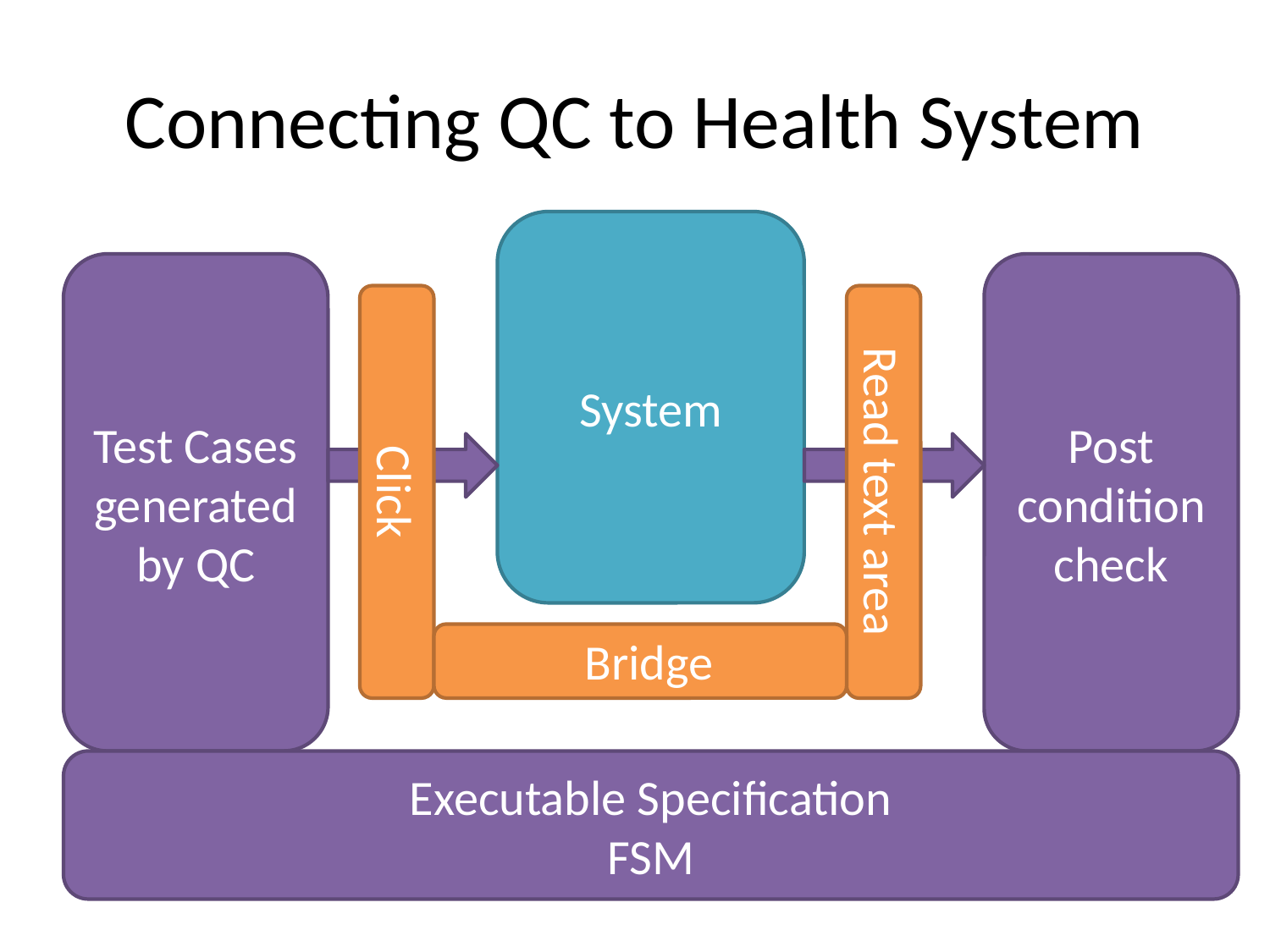

# Connecting QC to Health System
System
Test Cases
generated by QC
Post condition check
Click
Read text area

Bridge
Executable Specification
FSM